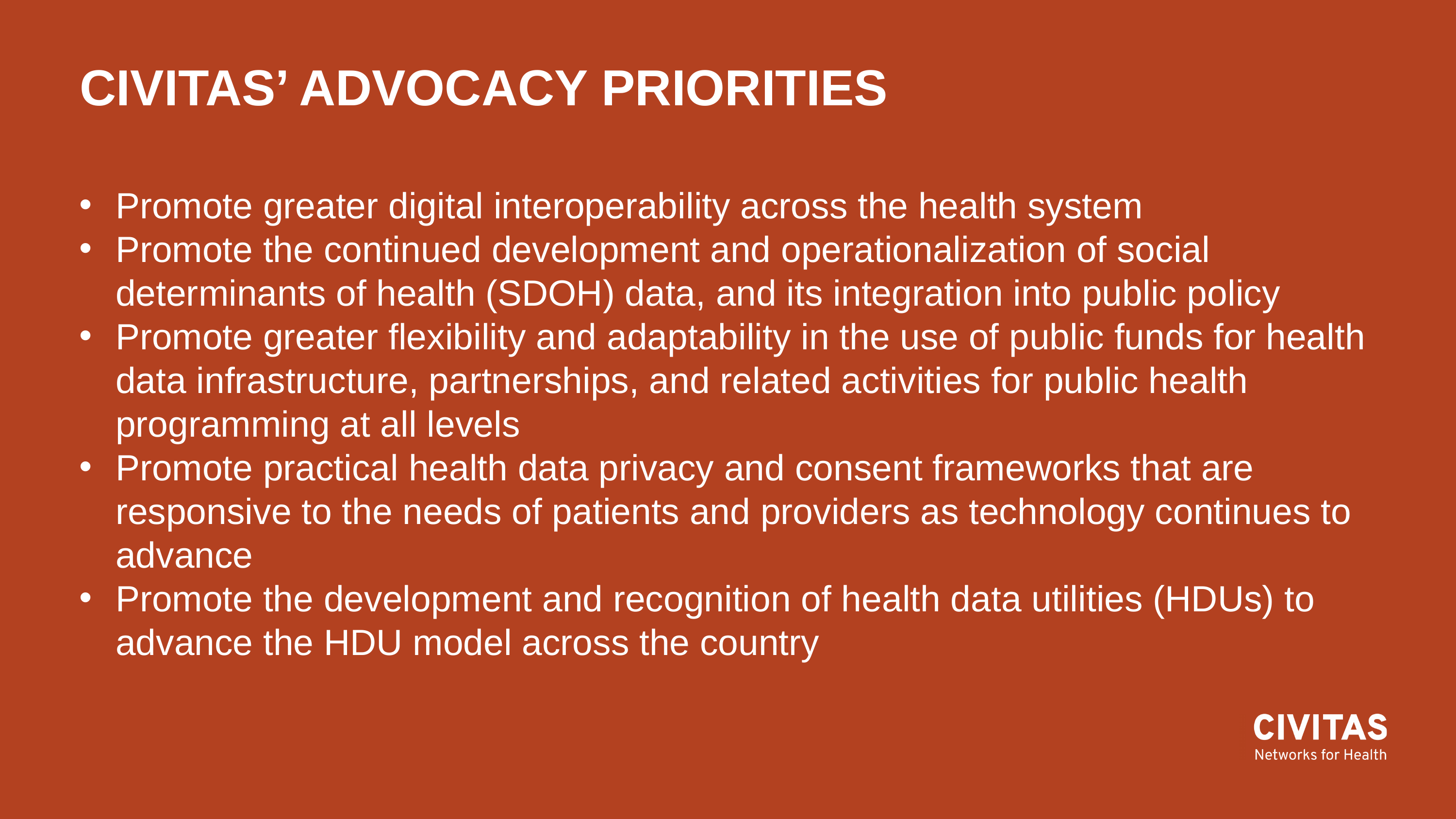

# CIVITAS’ ADVOCACY PRIORITIES
Promote greater digital interoperability across the health system
Promote the continued development and operationalization of social determinants of health (SDOH) data, and its integration into public policy
Promote greater flexibility and adaptability in the use of public funds for health data infrastructure, partnerships, and related activities for public health programming at all levels
Promote practical health data privacy and consent frameworks that are responsive to the needs of patients and providers as technology continues to advance
Promote the development and recognition of health data utilities (HDUs) to advance the HDU model across the country